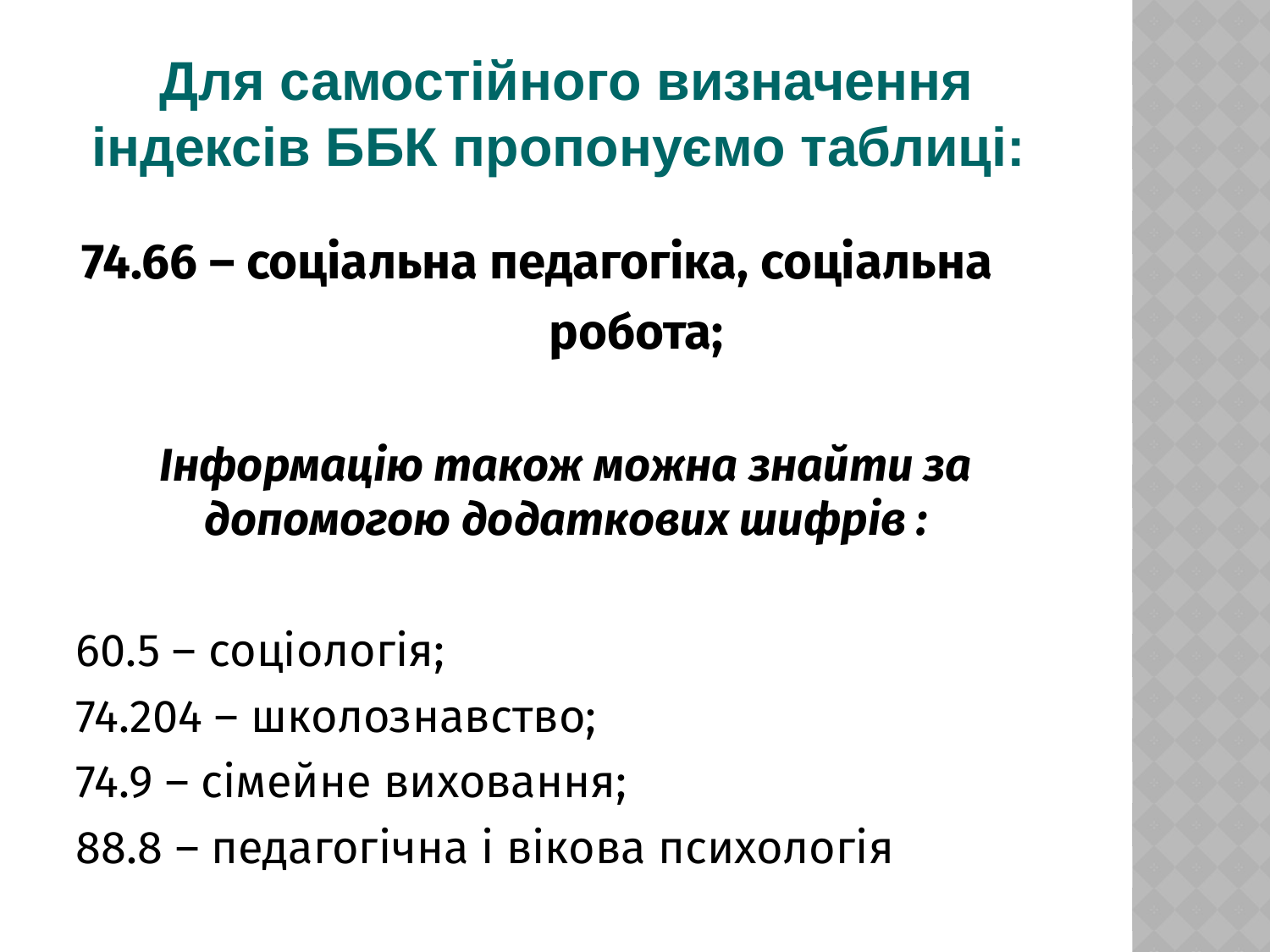

# Для самостійного визначення індексів ББК пропонуємо таблиці:
74.66 – соціальна педагогіка, соціальна
            робота;

Інформацію також можна знайти за допомогою додаткових шифрів :

60.5 – соціологія;
74.204 – школознавство;
74.9 – сімейне виховання;
88.8 – педагогічна і вікова психологія